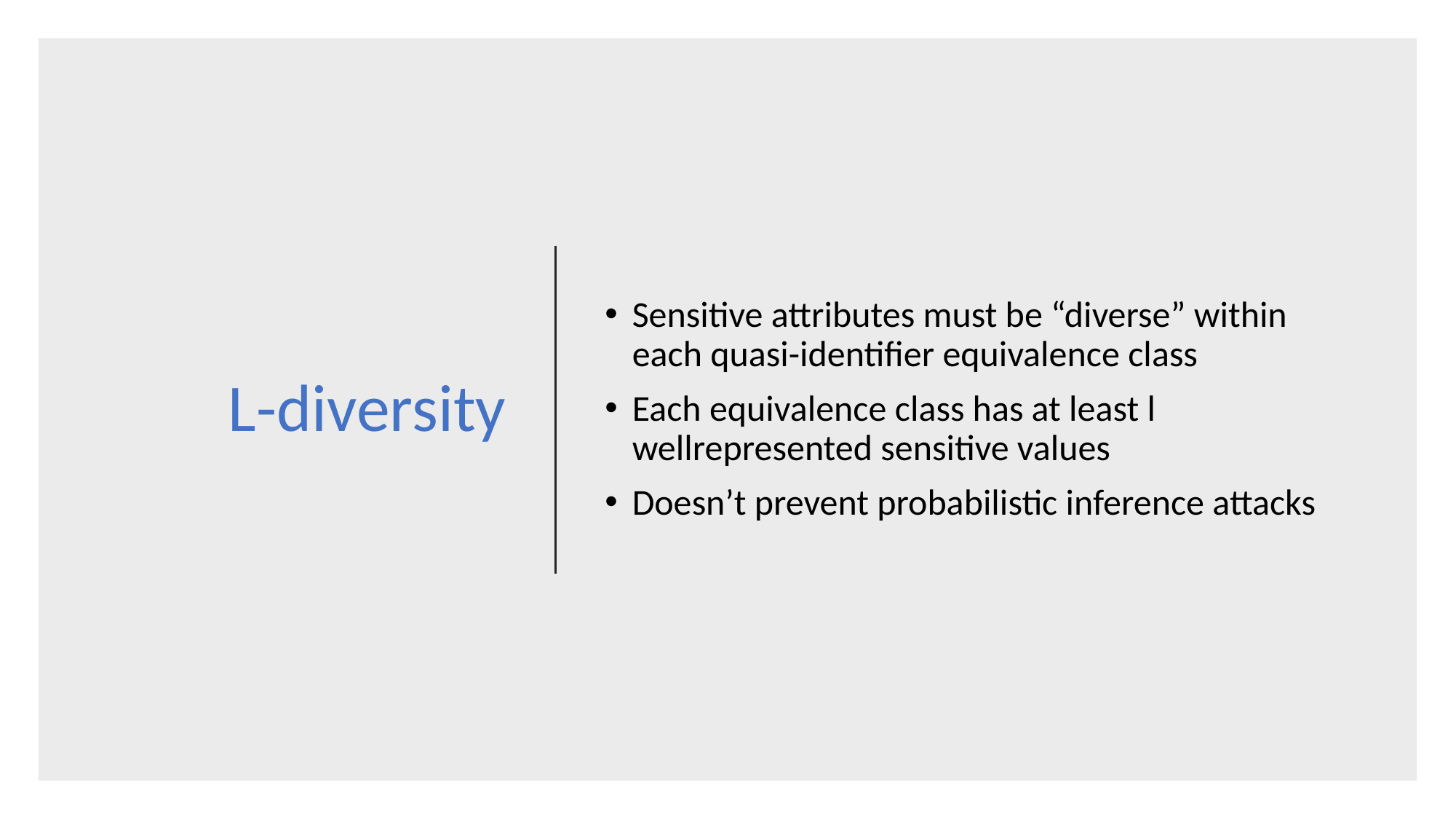

# L-diversity
Sensitive attributes must be “diverse” within each quasi-identifier equivalence class
Each equivalence class has at least l wellrepresented sensitive values
Doesn’t prevent probabilistic inference attacks